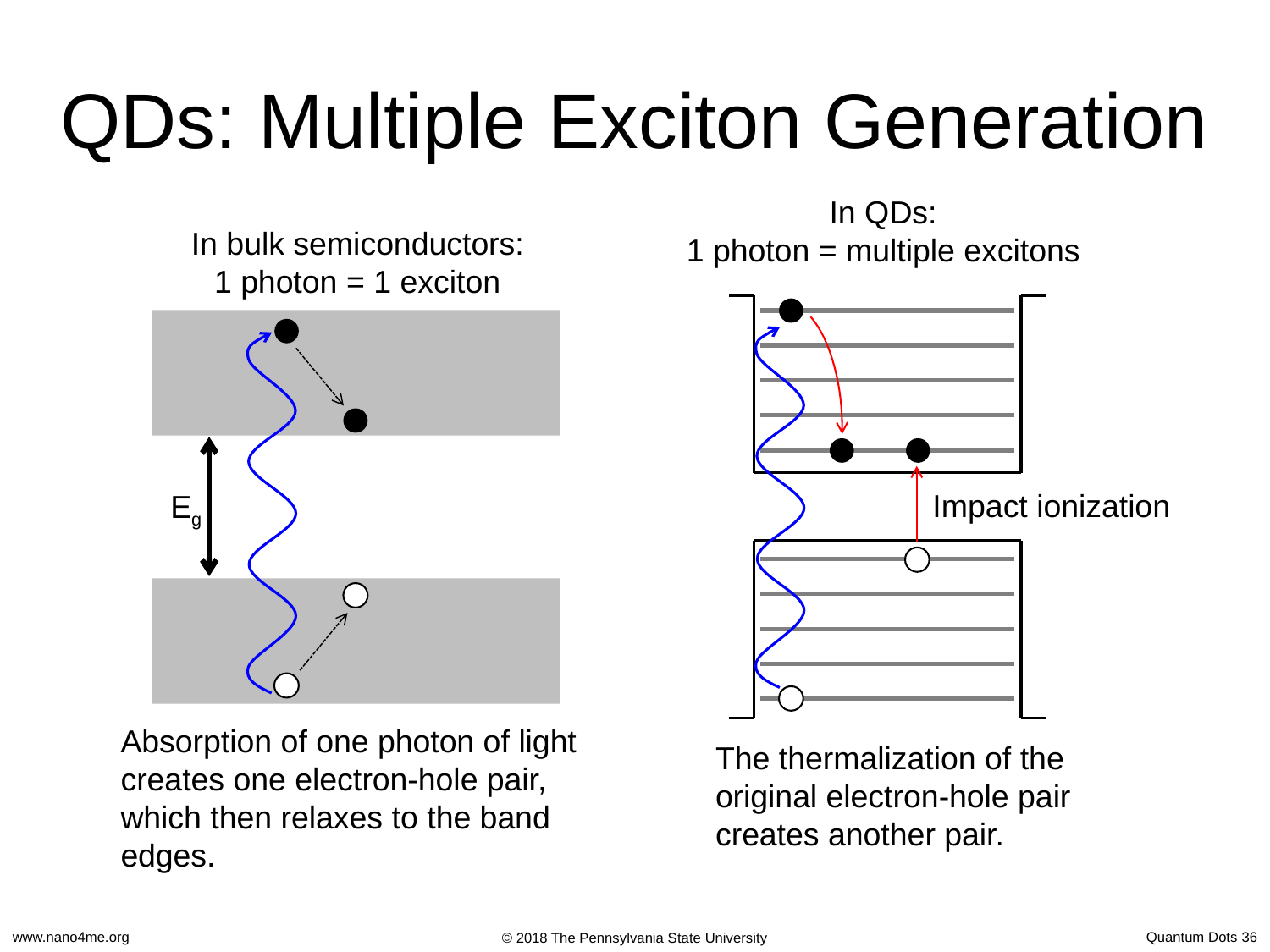

QDs: Multiple Exciton Generation
In QDs:
1 photon = multiple excitons
In bulk semiconductors:
1 photon = 1 exciton

Eg

Impact ionization
Absorption of one photon of light creates one electron-hole pair, which then relaxes to the band edges.
The thermalization of the original electron-hole pair creates another pair.